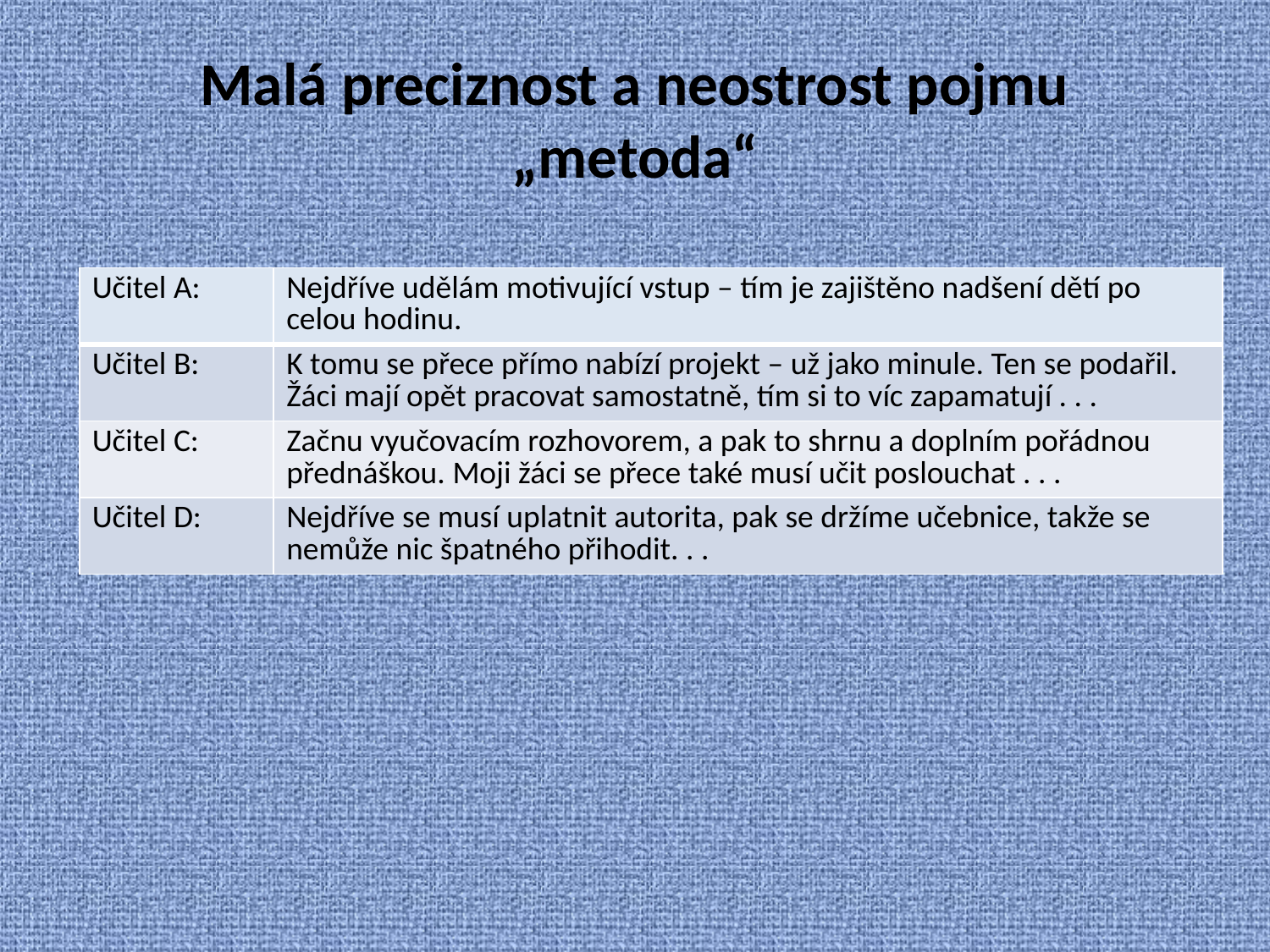

# Malá preciznost a neostrost pojmu „metoda“
| Učitel A: | Nejdříve udělám motivující vstup – tím je zajištěno nadšení dětí po celou hodinu. |
| --- | --- |
| Učitel B: | K tomu se přece přímo nabízí projekt – už jako minule. Ten se podařil. Žáci mají opět pracovat samostatně, tím si to víc zapamatují . . . |
| Učitel C: | Začnu vyučovacím rozhovorem, a pak to shrnu a doplním pořádnou přednáškou. Moji žáci se přece také musí učit poslouchat . . . |
| Učitel D: | Nejdříve se musí uplatnit autorita, pak se držíme učebnice, takže se nemůže nic špatného přihodit. . . |